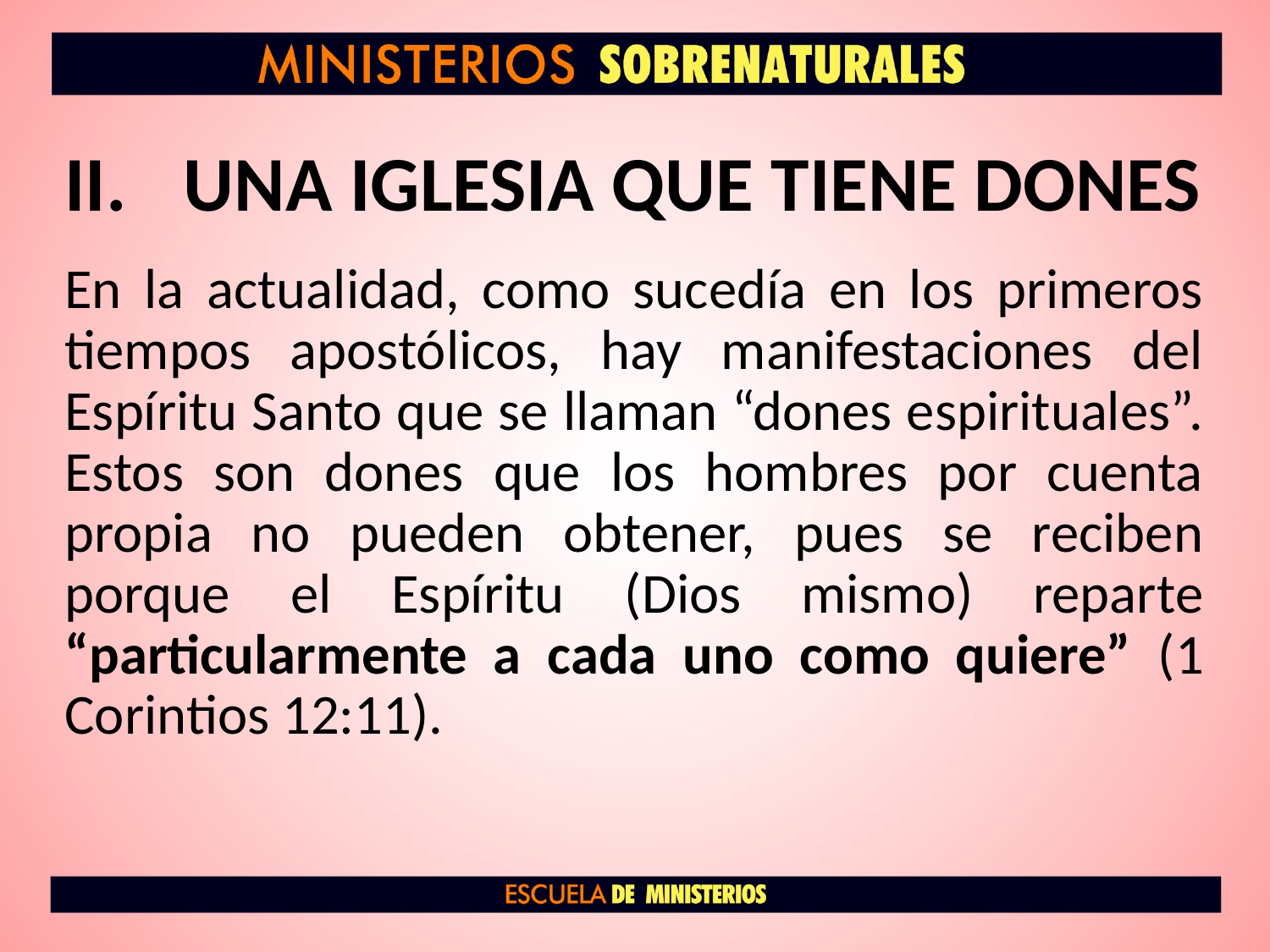

# UNA IGLESIA QUE TIENE DONES
En la actualidad, como sucedía en los primeros tiempos apostólicos, hay manifestaciones del Espíritu Santo que se llaman “dones espirituales”. Estos son dones que los hombres por cuenta propia no pueden obtener, pues se reciben porque el Espíritu (Dios mismo) reparte “particularmente a cada uno como quiere” (1 Corintios 12:11).